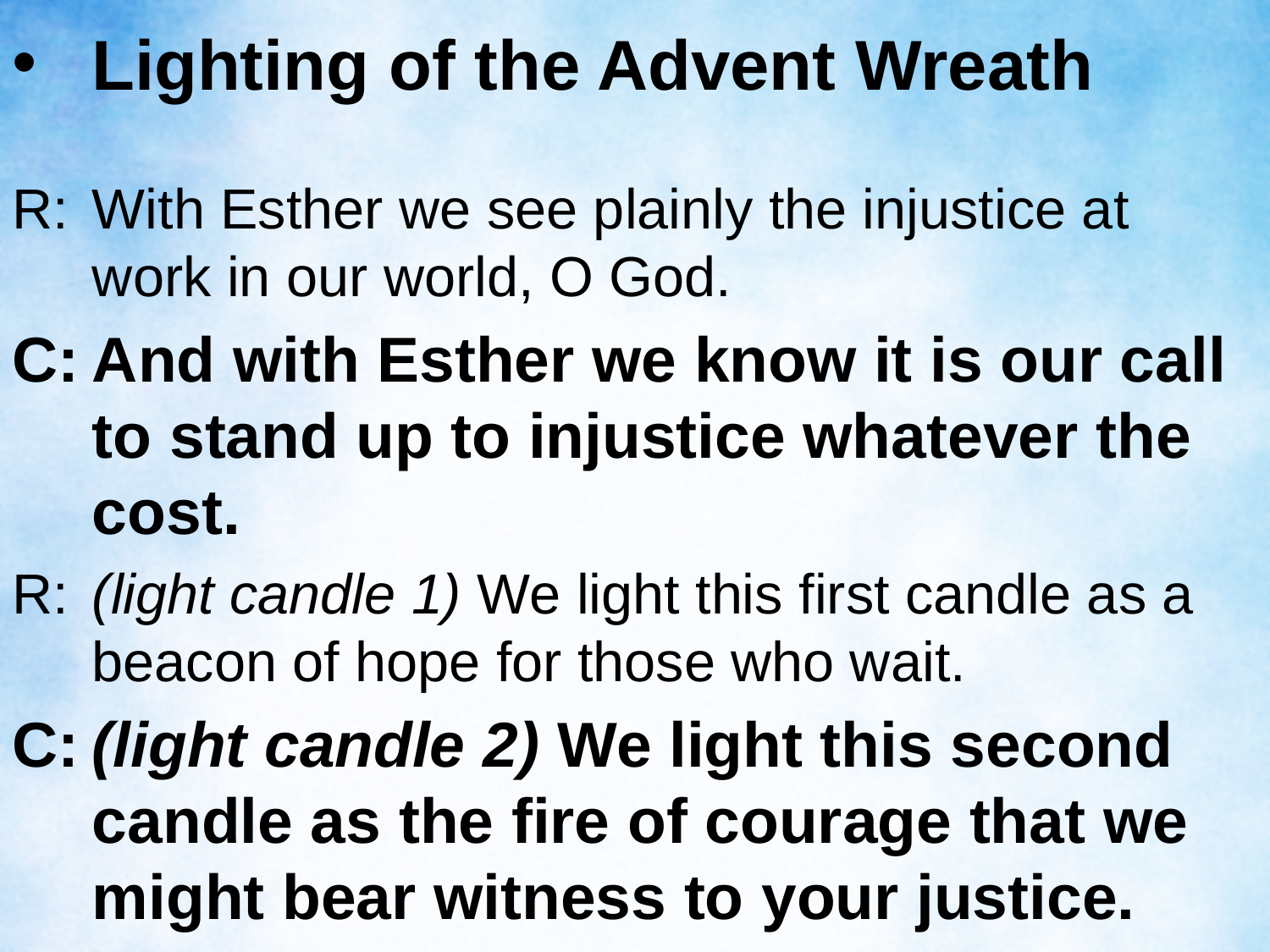

Lighting of the Advent Wreath
R:	With Esther we see plainly the injustice at work in our world, O God.
C:	And with Esther we know it is our call to stand up to injustice whatever the cost.
R:	(light candle 1) We light this first candle as a beacon of hope for those who wait.
C:	(light candle 2) We light this second candle as the fire of courage that we might bear witness to your justice.